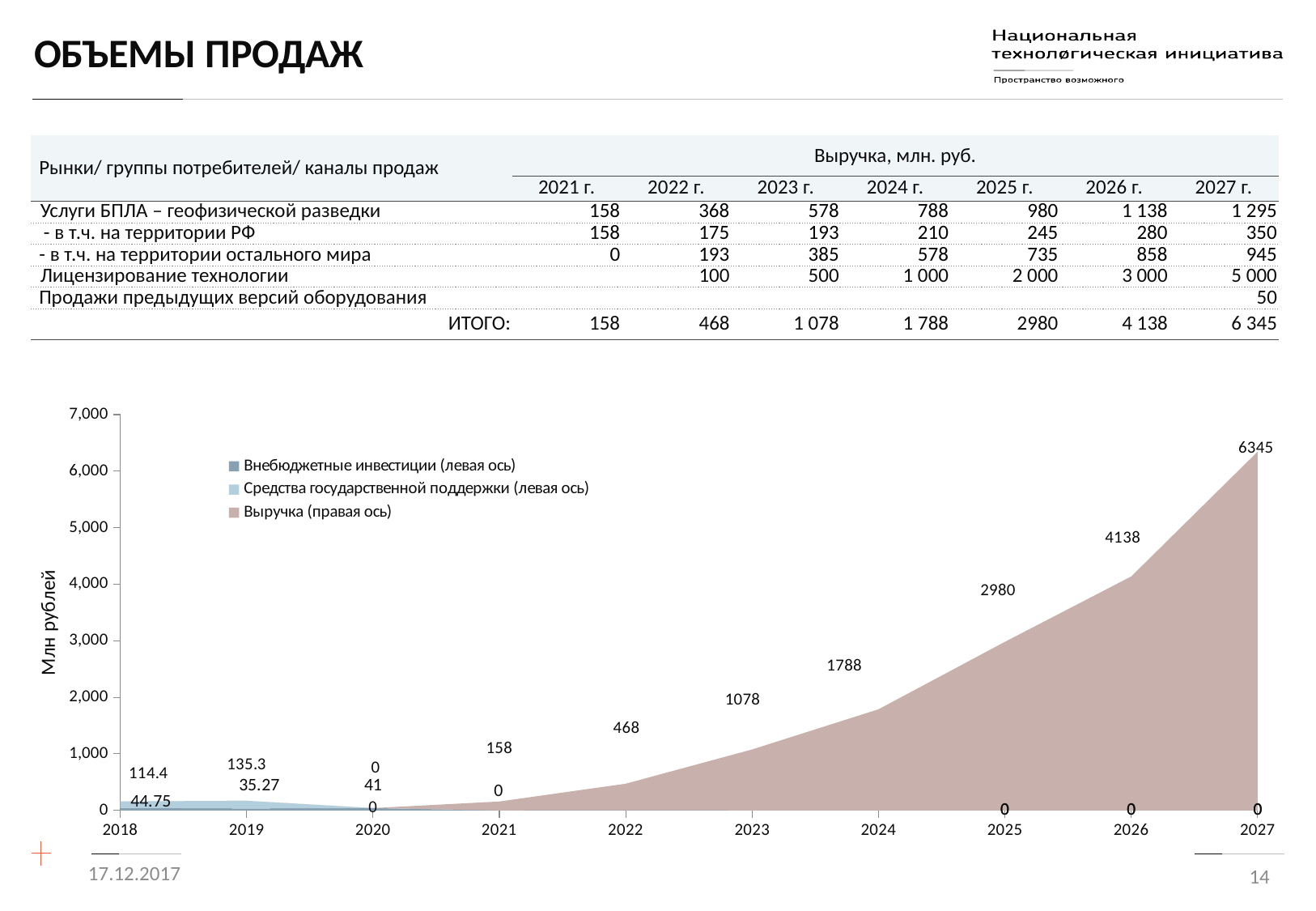

# Объемы продаж
| Рынки/ группы потребителей/ каналы продаж | Выручка, млн. руб. |  |  |  |  |  |  |
| --- | --- | --- | --- | --- | --- | --- | --- |
|  | 2021 г. | 2022 г. | 2023 г. | 2024 г. | 2025 г. | 2026 г. | 2027 г. |
| Услуги БПЛА – геофизической разведки | 158 | 368 | 578 | 788 | 980 | 1 138 | 1 295 |
| - в т.ч. на территории РФ | 158 | 175 | 193 | 210 | 245 | 280 | 350 |
| - в т.ч. на территории остального мира | 0 | 193 | 385 | 578 | 735 | 858 | 945 |
| Лицензирование технологии |  | 100 | 500 | 1 000 | 2 000 | 3 000 | 5 000 |
| Продажи предыдущих версий оборудования |  |  |  |  |  |  | 50 |
| ИТОГО: | 158 | 468 | 1 078 | 1 788 | 2980 | 4 138 | 6 345 |

### Chart

| Category | Внебюджетные инвестиции (левая ось) | Средства государственной поддержки (левая ось) | Выручка (правая ось) |
|---|---|---|---|
| 2018 | 44.75 | 114.4 | None |
| 2019 | 35.27 | 135.3 | None |
| 2020 | 41.0 | None | None |
| 2021 | 0.0 | None | 158.0 |
| 2022 | 4.0 | None | 468.0 |
| 2023 | None | None | 1078.0 |
| 2024 | None | None | 1788.0 |
| 2025 | None | None | 2980.0 |
| 2026 | None | None | 4138.0 |
| 2027 | None | None | 6345.0 |
17.12.2017
14